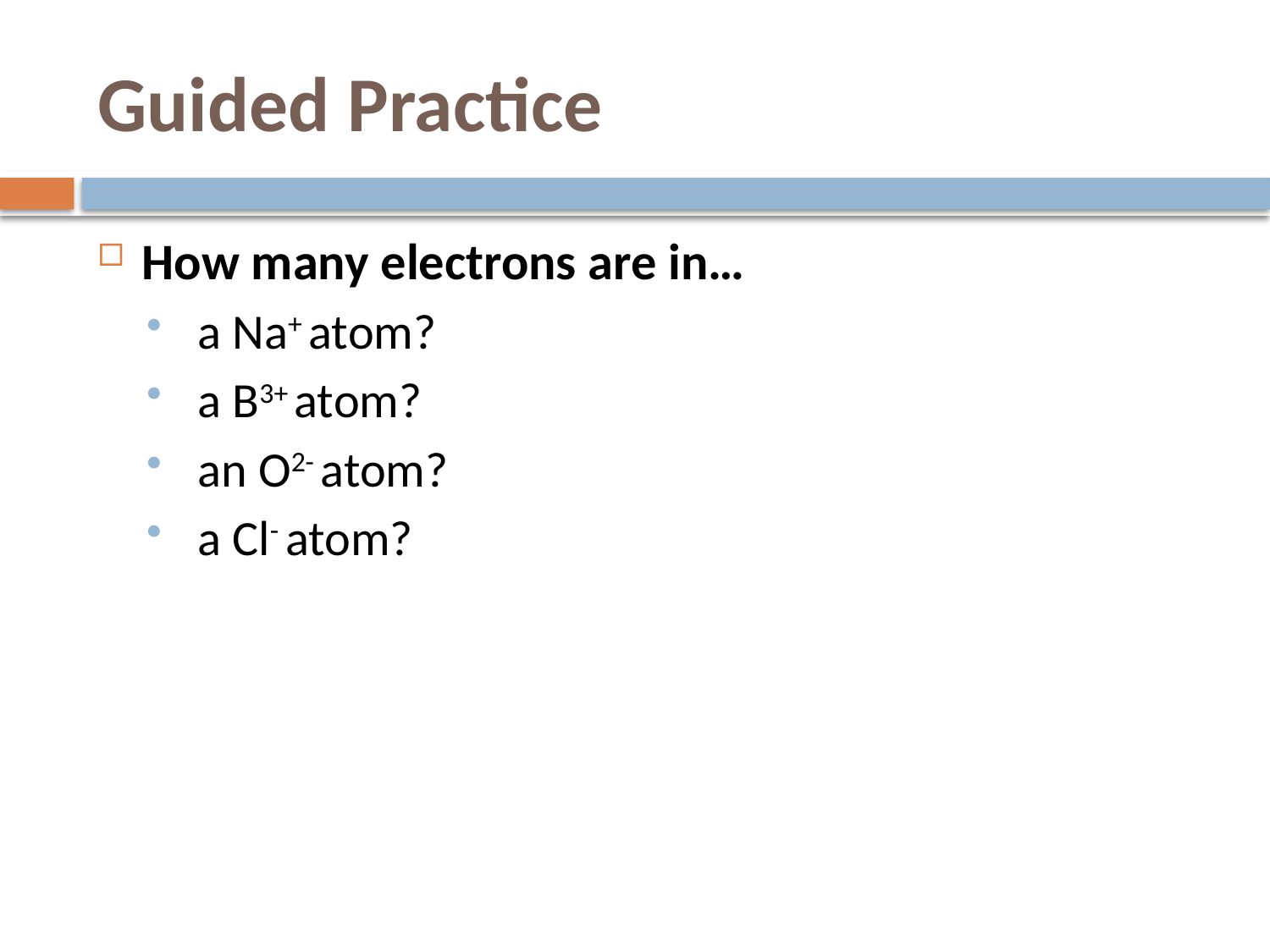

# Guided Practice
How many electrons are in…
 a Na+ atom?
 a B3+ atom?
 an O2- atom?
 a Cl- atom?